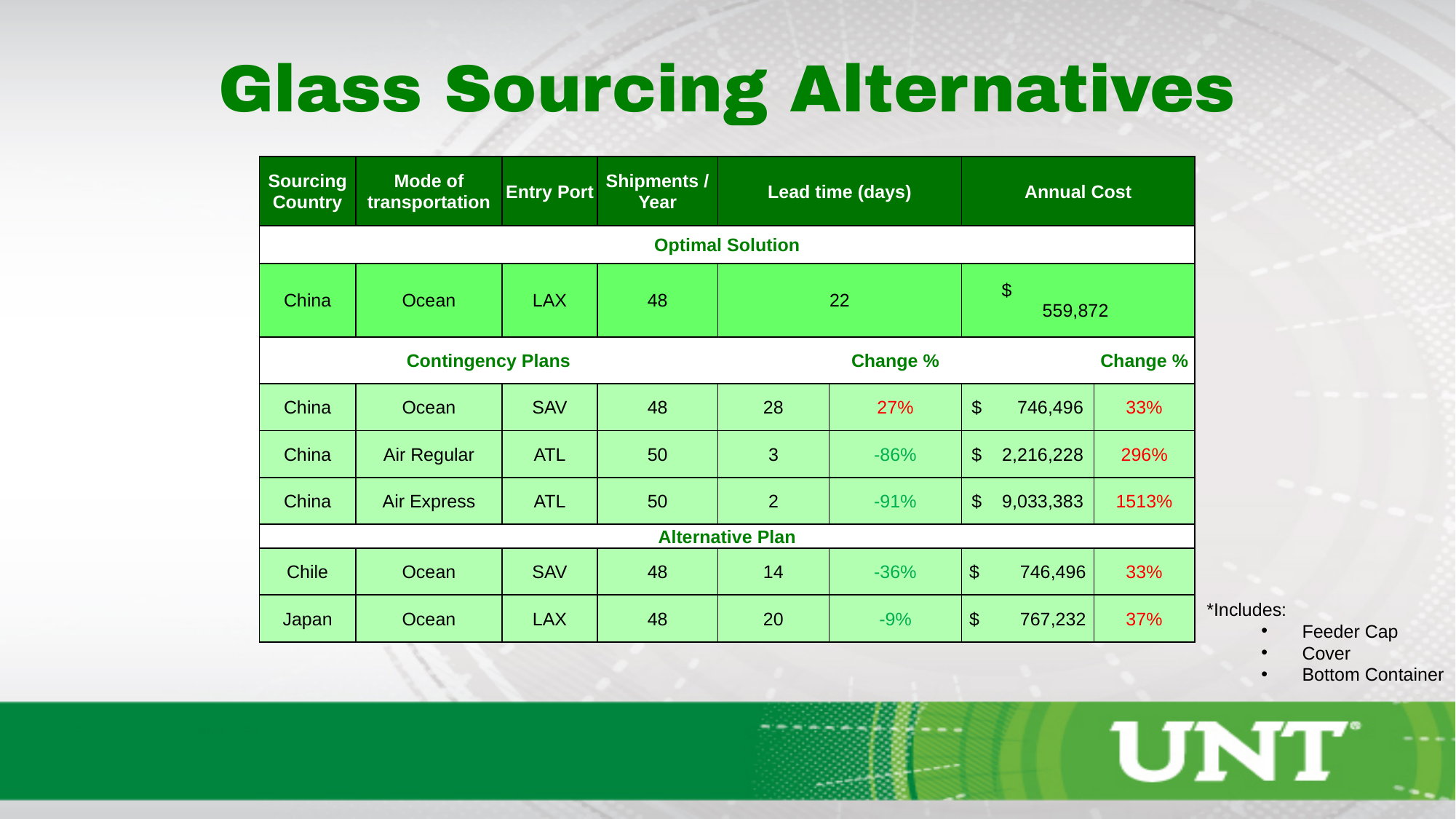

Glass Sourcing Alternatives
| Sourcing Country | Mode of transportation | Entry Port | Shipments / Year | Lead time (days) |  | Annual Cost |  |
| --- | --- | --- | --- | --- | --- | --- | --- |
| Optimal Solution |  |  |  |  |  |  |  |
| China | Ocean | LAX | 48 | 22 |  | $ 559,872 |  |
| Contingency Plans |  |  |  |  | Change % |  | Change % |
| China | Ocean | SAV | 48 | 28 | 27% | $ 746,496 | 33% |
| China | Air Regular | ATL | 50 | 3 | -86% | $ 2,216,228 | 296% |
| China | Air Express | ATL | 50 | 2 | -91% | $ 9,033,383 | 1513% |
| Alternative Plan |  |  |  |  |  |  |  |
| Chile | Ocean | SAV | 48 | 14 | -36% | $ 746,496 | 33% |
| Japan | Ocean | LAX | 48 | 20 | -9% | $ 767,232 | 37% |
*Includes:
Feeder Cap
Cover
Bottom Container